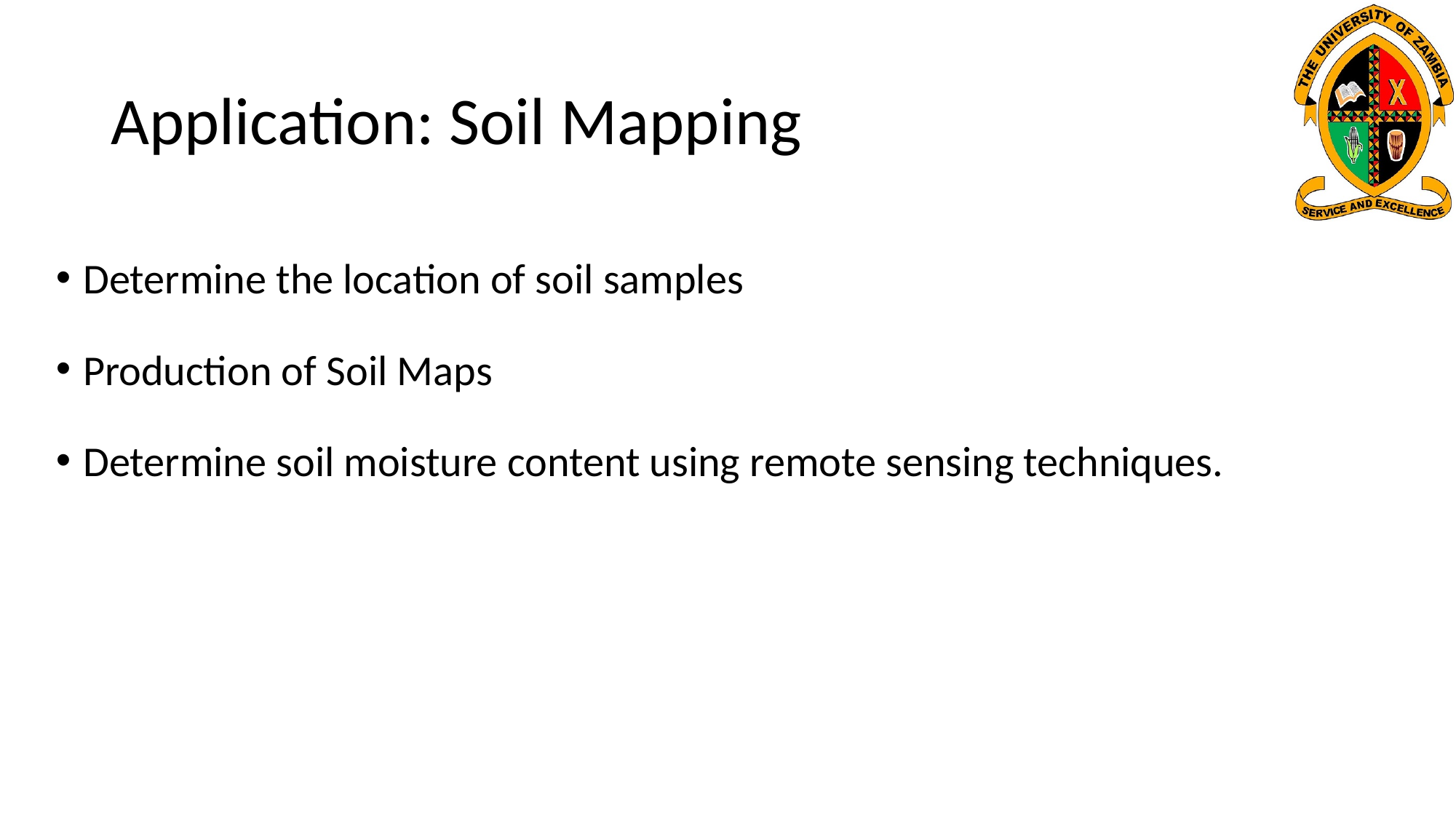

# Application: Soil Mapping
Determine the location of soil samples
Production of Soil Maps
Determine soil moisture content using remote sensing techniques.